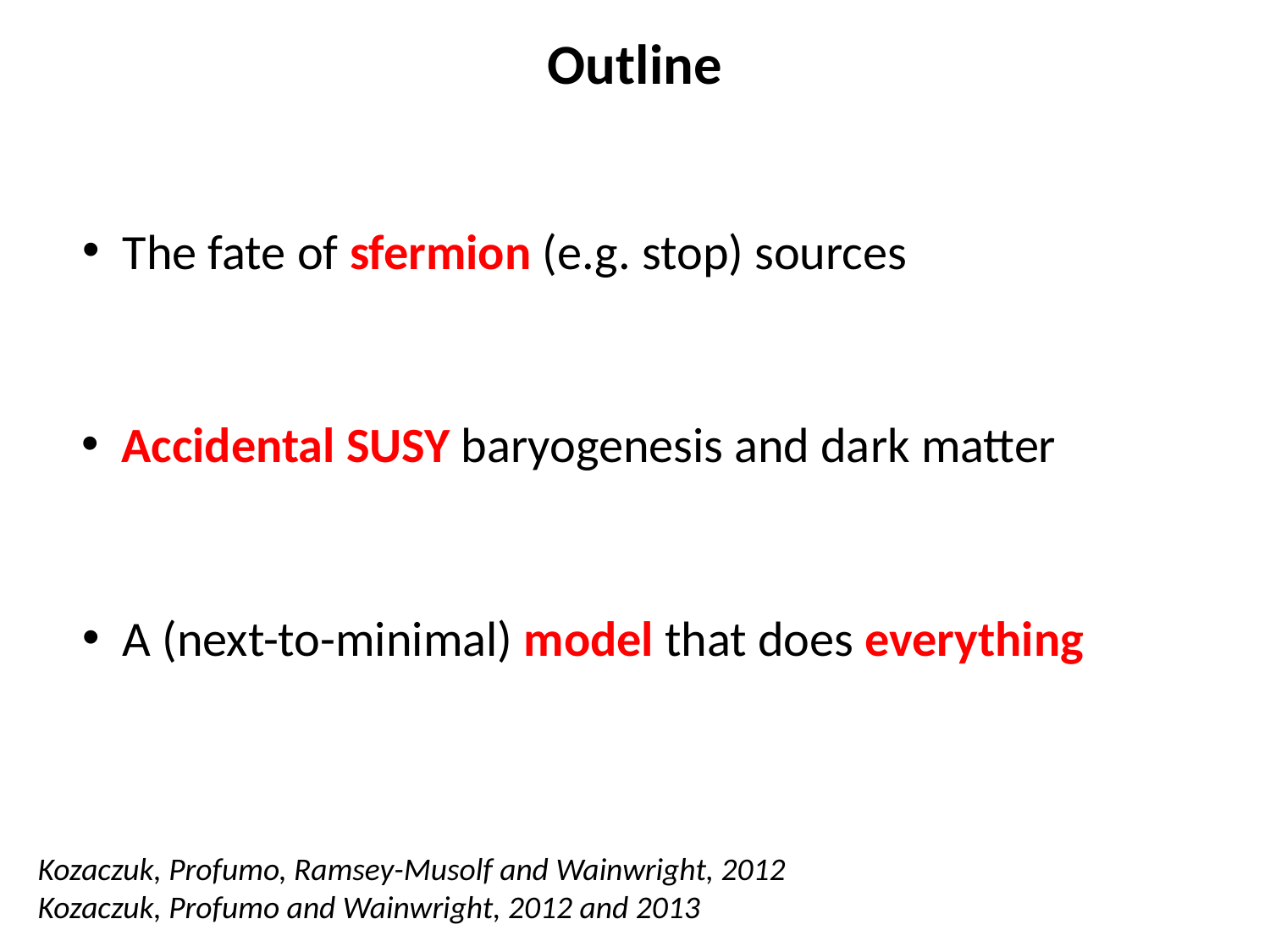

Outline
The fate of sfermion (e.g. stop) sources
Accidental SUSY baryogenesis and dark matter
A (next-to-minimal) model that does everything
Kozaczuk, Profumo, Ramsey-Musolf and Wainwright, 2012
Kozaczuk, Profumo and Wainwright, 2012 and 2013